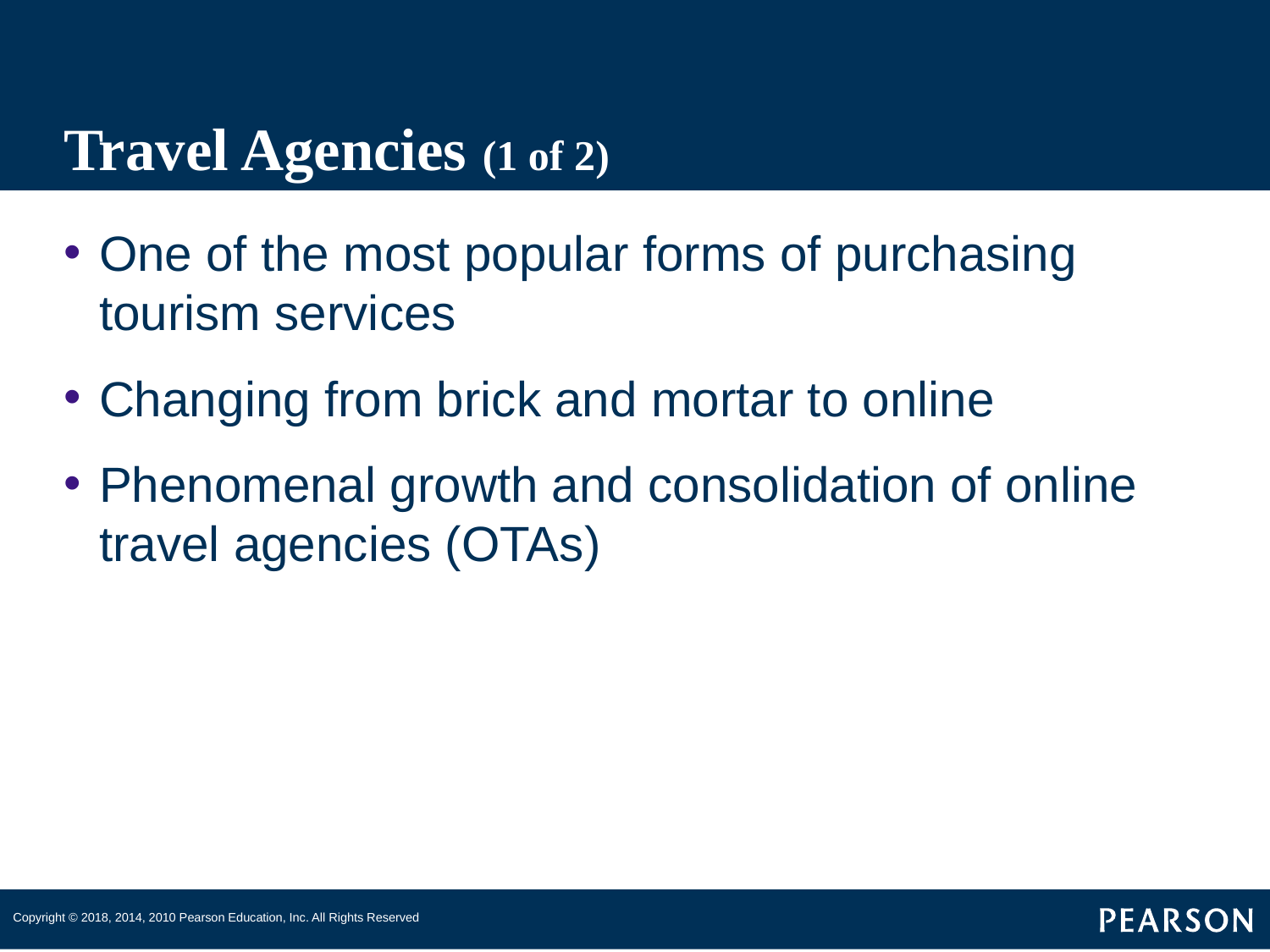

# Travel Agencies (1 of 2)

One of the most popular forms of purchasing tourism services
Changing from brick and mortar to online
Phenomenal growth and consolidation of online travel agencies (OTAs)